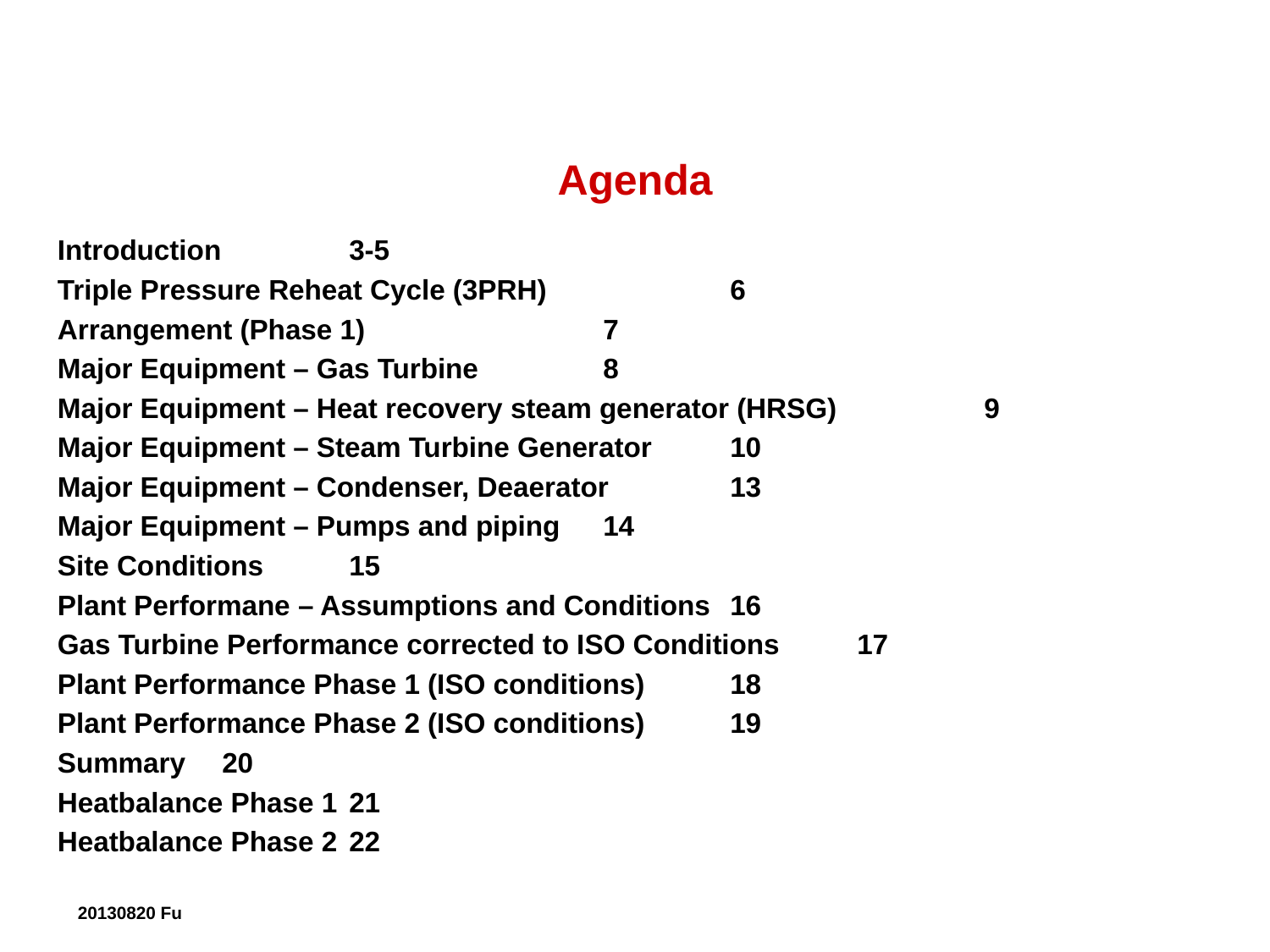

Agenda
Introduction 	3-5
Triple Pressure Reheat Cycle (3PRH)            	6
Arrangement (Phase 1)                             	7
Major Equipment – Gas Turbine            	8
Major Equipment – Heat recovery steam generator (HRSG)   	9
Major Equipment – Steam Turbine Generator  	10
Major Equipment – Condenser, Deaerator   	13
Major Equipment – Pumps and piping 	14
Site Conditions 	15
Plant Performane – Assumptions and Conditions 	16
Gas Turbine Performance corrected to ISO Conditions 	17
Plant Performance Phase 1 (ISO conditions) 	18
Plant Performance Phase 2 (ISO conditions) 	19
Summary 	20
Heatbalance Phase 1 	21
Heatbalance Phase 2	22
20130820 Fu

2